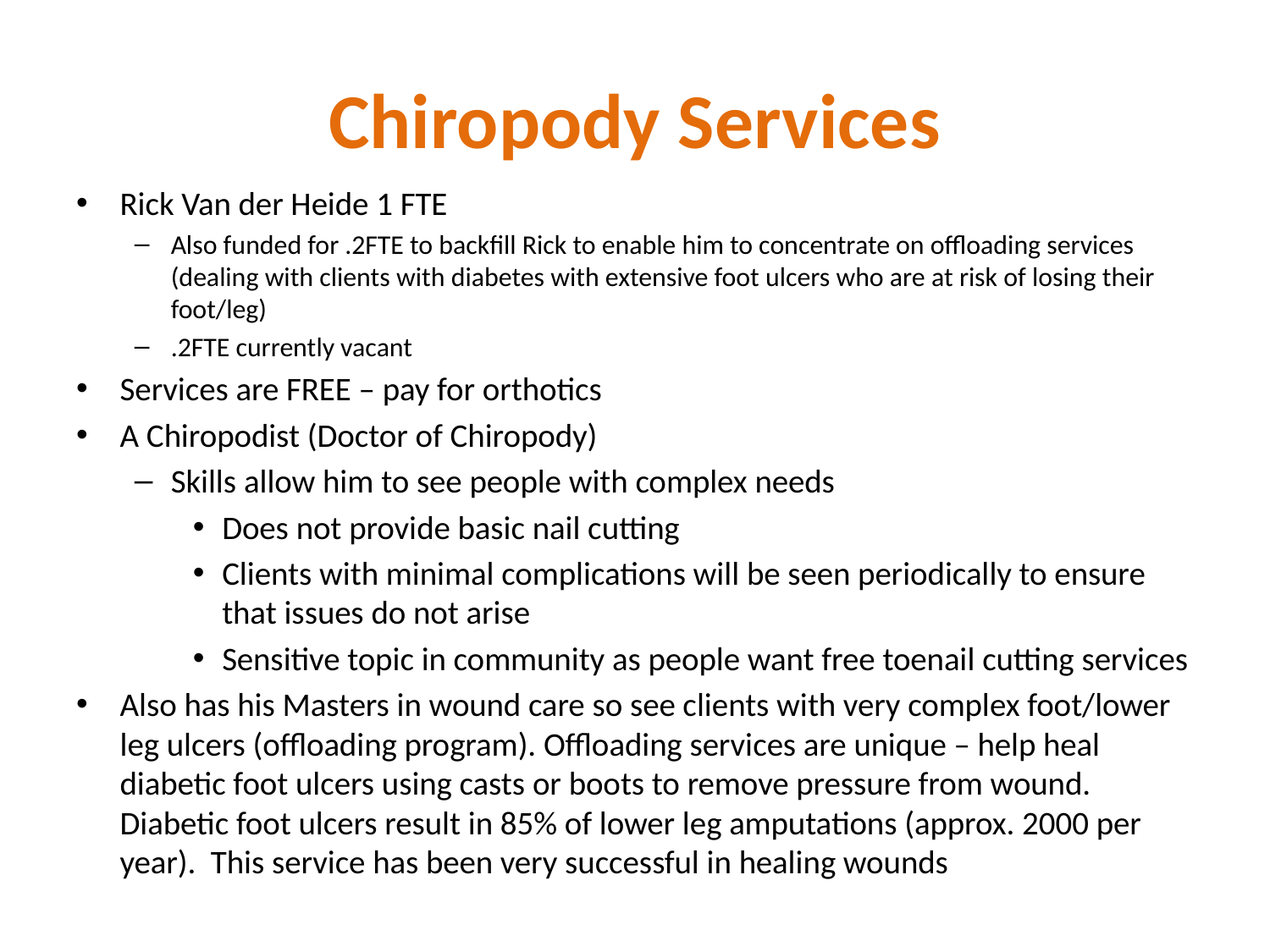

# Chiropody Services
Rick Van der Heide 1 FTE
Also funded for .2FTE to backfill Rick to enable him to concentrate on offloading services (dealing with clients with diabetes with extensive foot ulcers who are at risk of losing their foot/leg)
.2FTE currently vacant
Services are FREE – pay for orthotics
A Chiropodist (Doctor of Chiropody)
Skills allow him to see people with complex needs
Does not provide basic nail cutting
Clients with minimal complications will be seen periodically to ensure that issues do not arise
Sensitive topic in community as people want free toenail cutting services
Also has his Masters in wound care so see clients with very complex foot/lower leg ulcers (offloading program). Offloading services are unique – help heal diabetic foot ulcers using casts or boots to remove pressure from wound.  Diabetic foot ulcers result in 85% of lower leg amputations (approx. 2000 per year).  This service has been very successful in healing wounds